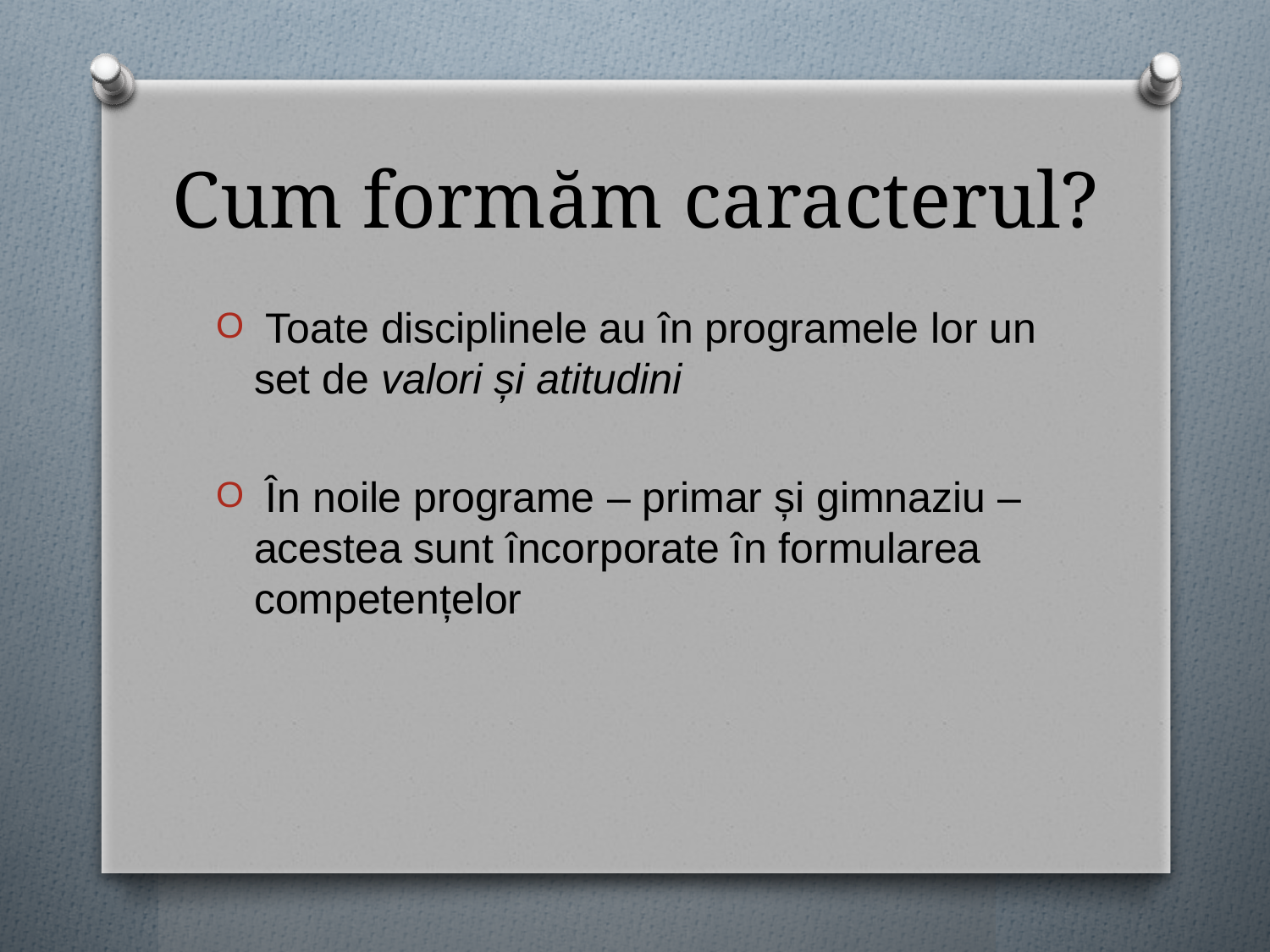

# Cum formăm caracterul?
 Toate disciplinele au în programele lor un set de valori și atitudini

 În noile programe – primar și gimnaziu – acestea sunt încorporate în formularea competențelor